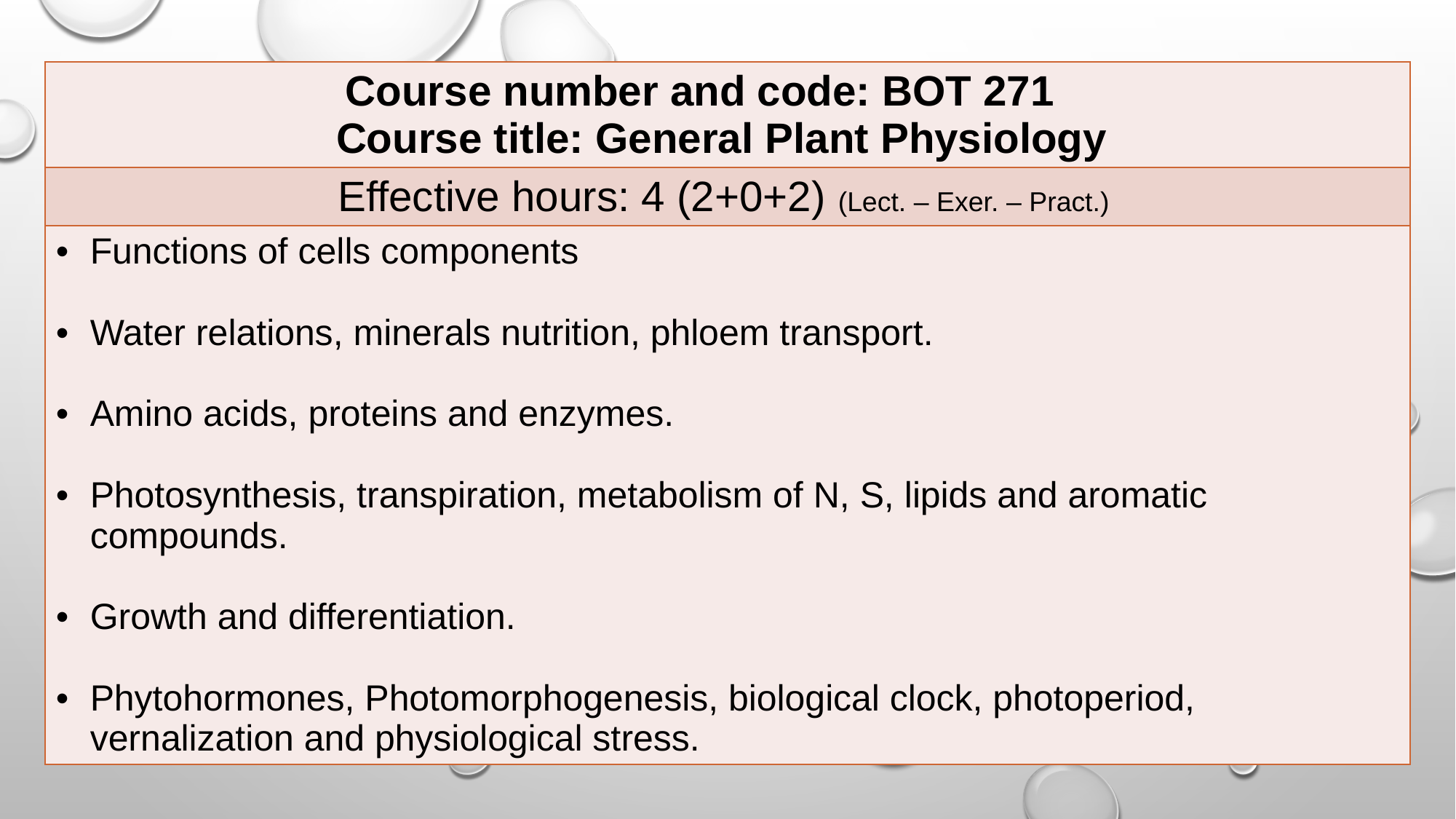

| Course number and code: BOT 271 Course title: General Plant Physiology |
| --- |
| Effective hours: 4 (2+0+2) (Lect. – Exer. – Pract.) |
| Functions of cells components Water relations, minerals nutrition, phloem transport. Amino acids, proteins and enzymes. Photosynthesis, transpiration, metabolism of N, S, lipids and aromatic compounds. Growth and differentiation. Phytohormones, Photomorphogenesis, biological clock, photoperiod, vernalization and physiological stress. |